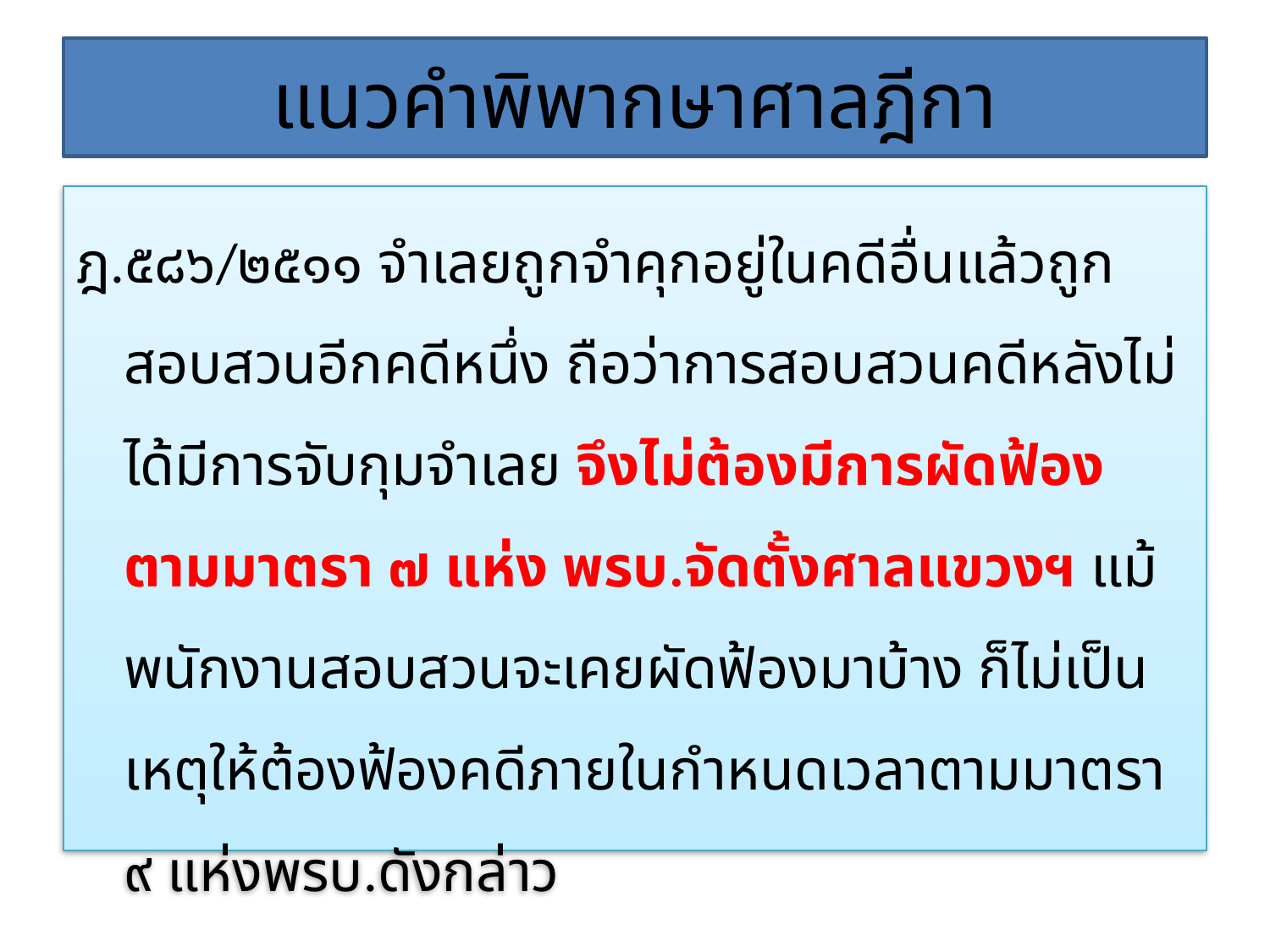

# แนวคำพิพากษาศาลฎีกา
ฎ.๕๘๖/๒๕๑๑ จำเลยถูกจำคุกอยู่ในคดีอื่นแล้วถูกสอบสวนอีกคดีหนึ่ง ถือว่าการสอบสวนคดีหลังไม่ได้มีการจับกุมจำเลย จึงไม่ต้องมีการผัดฟ้องตามมาตรา ๗ แห่ง พรบ.จัดตั้งศาลแขวงฯ แม้พนักงานสอบสวนจะเคยผัดฟ้องมาบ้าง ก็ไม่เป็นเหตุให้ต้องฟ้องคดีภายในกำหนดเวลาตามมาตรา ๙ แห่งพรบ.ดังกล่าว